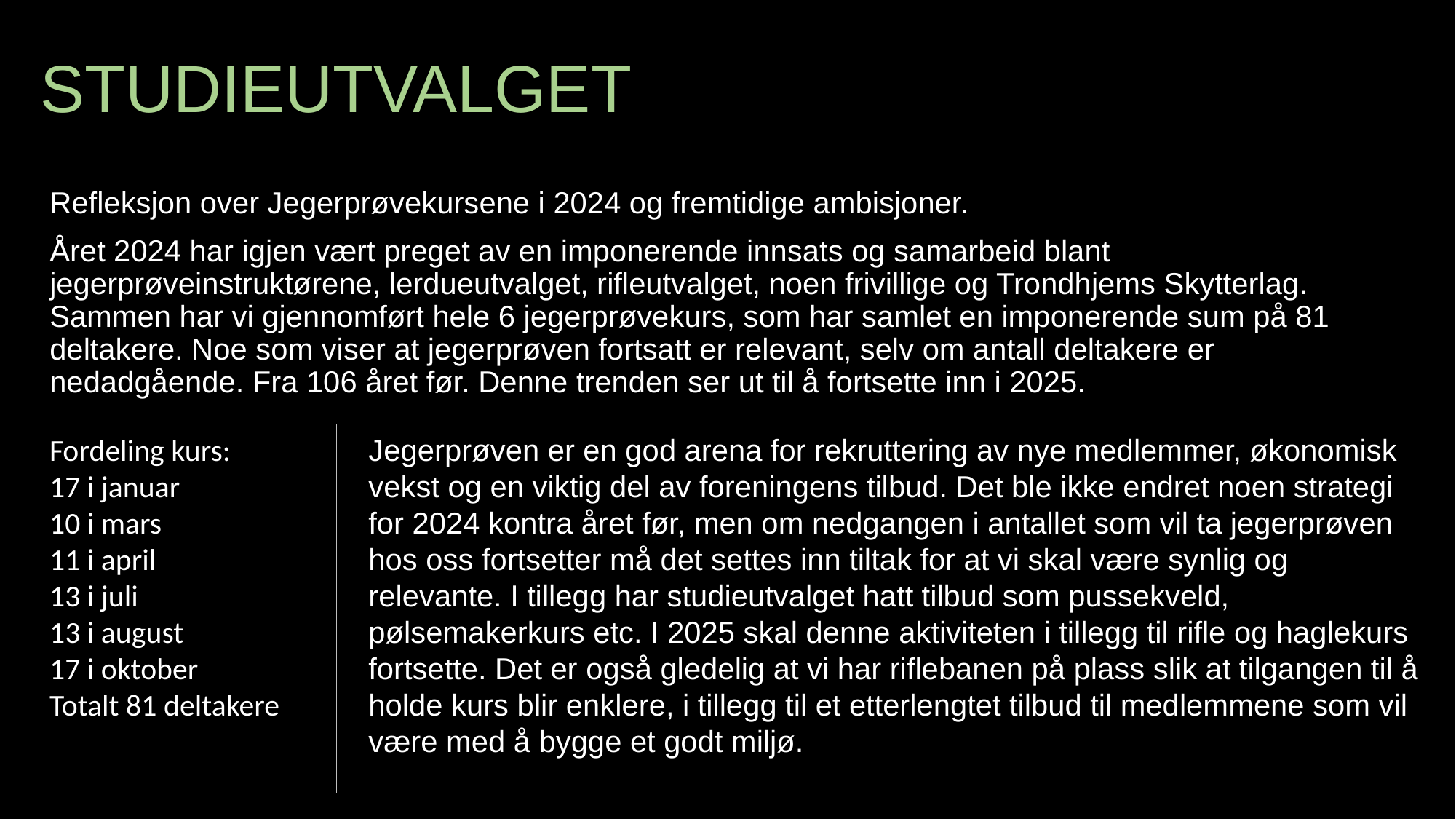

# STUDIEUTVALGET
Refleksjon over Jegerprøvekursene i 2024 og fremtidige ambisjoner.
Året 2024 har igjen vært preget av en imponerende innsats og samarbeid blant jegerprøveinstruktørene, lerdueutvalget, rifleutvalget, noen frivillige og Trondhjems Skytterlag. Sammen har vi gjennomført hele 6 jegerprøvekurs, som har samlet en imponerende sum på 81 deltakere. Noe som viser at jegerprøven fortsatt er relevant, selv om antall deltakere er nedadgående. Fra 106 året før. Denne trenden ser ut til å fortsette inn i 2025.
Fordeling kurs:
17 i januar
10 i mars
11 i april
13 i juli
13 i august
17 i oktober
Totalt 81 deltakere
Jegerprøven er en god arena for rekruttering av nye medlemmer, økonomisk vekst og en viktig del av foreningens tilbud. Det ble ikke endret noen strategi for 2024 kontra året før, men om nedgangen i antallet som vil ta jegerprøven hos oss fortsetter må det settes inn tiltak for at vi skal være synlig og relevante. I tillegg har studieutvalget hatt tilbud som pussekveld, pølsemakerkurs etc. I 2025 skal denne aktiviteten i tillegg til rifle og haglekurs fortsette. Det er også gledelig at vi har riflebanen på plass slik at tilgangen til å holde kurs blir enklere, i tillegg til et etterlengtet tilbud til medlemmene som vil være med å bygge et godt miljø.